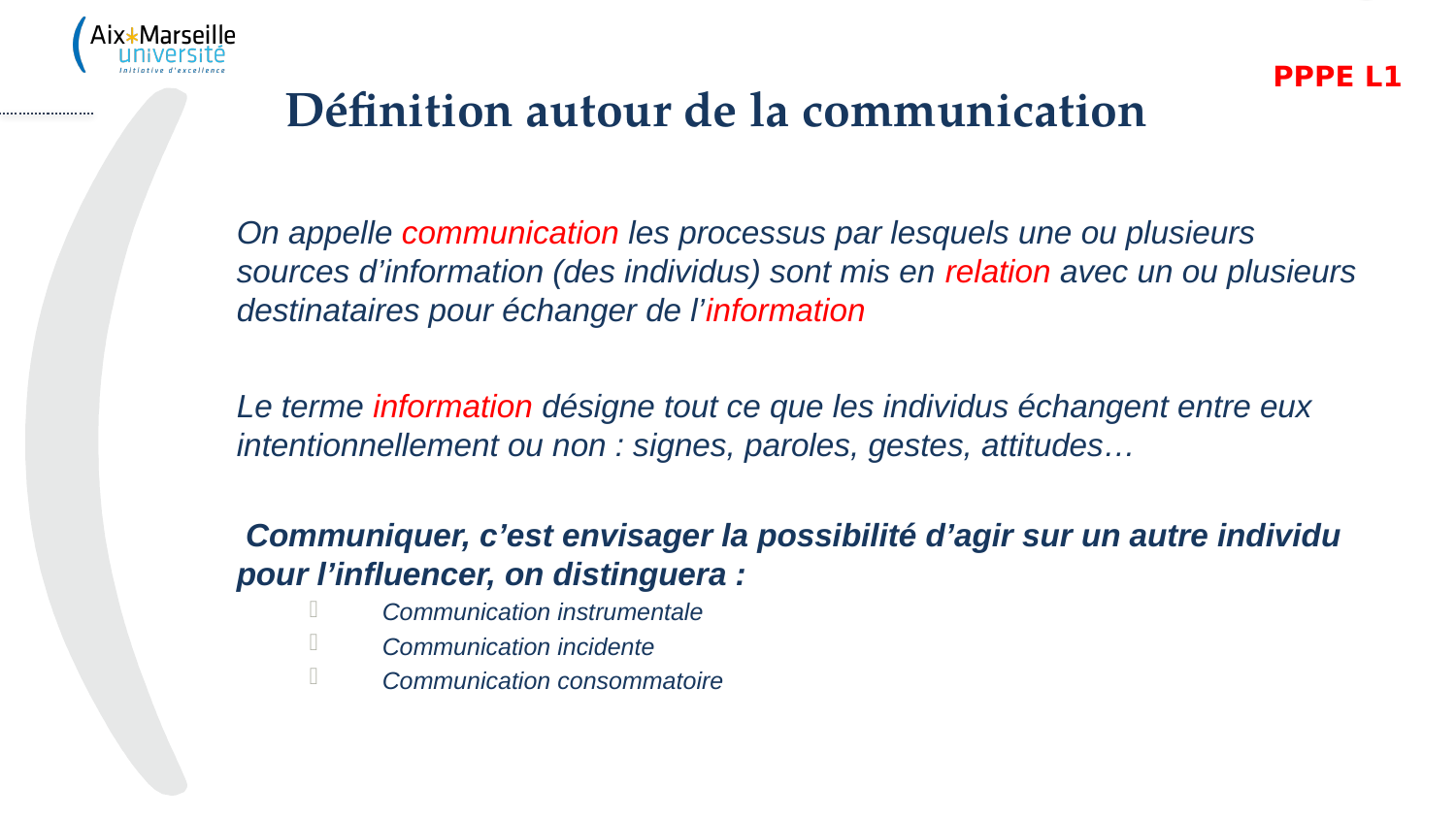

PPPE L1

# Définition autour de la communication

On appelle communication les processus par lesquels une ou plusieurs sources d’information (des individus) sont mis en relation avec un ou plusieurs destinataires pour échanger de l’information

Le terme information désigne tout ce que les individus échangent entre eux  intentionnellement ou non : signes, paroles, gestes, attitudes…

 Communiquer, c’est envisager la possibilité d’agir sur un autre individu pour l’influencer, on distinguera :
Communication instrumentale
Communication incidente
Communication consommatoire